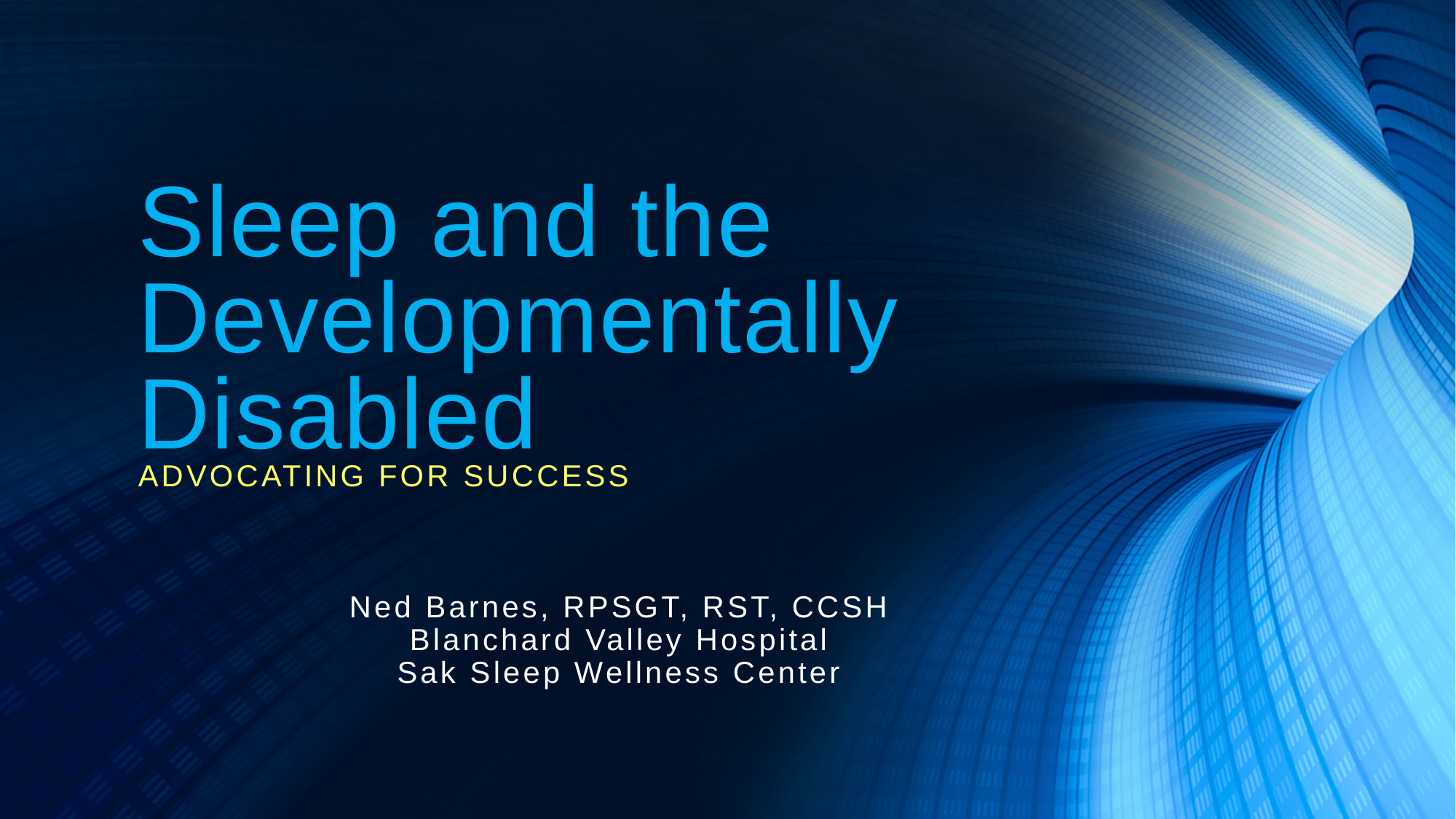

# Sleep and the Developmentally Disabled
Advocating for Success

Ned Barnes, RPSGT, RST, CCSH
Blanchard Valley Hospital
Sak Sleep Wellness Center